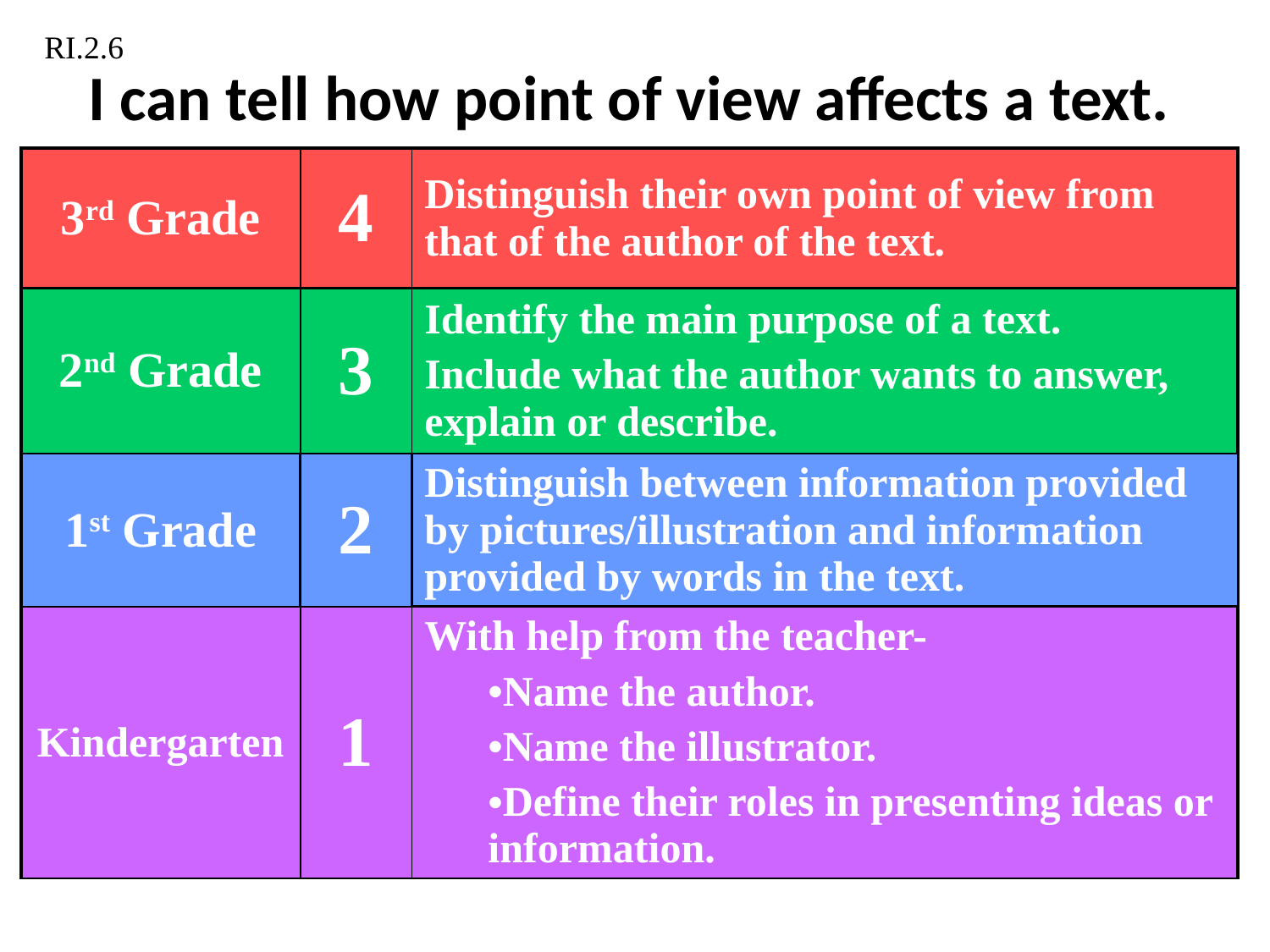

RI.2.6
# I can tell how point of view affects a text.
| 3rd Grade | 4 | Distinguish their own point of view from that of the author of the text. |
| --- | --- | --- |
| 2nd Grade | 3 | Identify the main purpose of a text. Include what the author wants to answer, explain or describe. |
| 1st Grade | 2 | Distinguish between information provided by pictures/illustration and information provided by words in the text. |
| Kindergarten | 1 | With help from the teacher- Name the author. Name the illustrator. Define their roles in presenting ideas or information. |